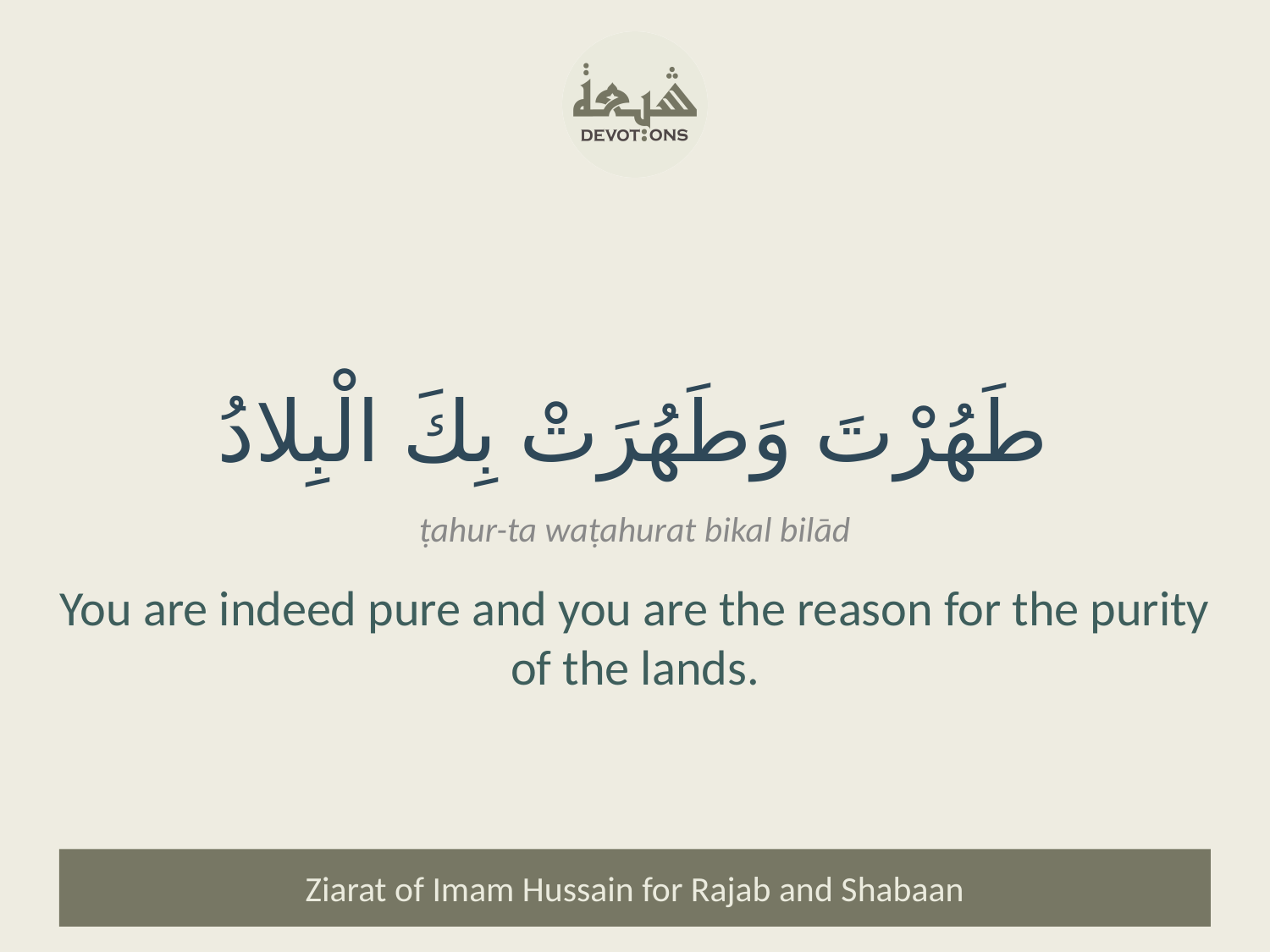

طَهُرْتَ وَطَهُرَتْ بِكَ الْبِلادُ
ṭahur-ta waṭahurat bikal bilād
You are indeed pure and you are the reason for the purity of the lands.
Ziarat of Imam Hussain for Rajab and Shabaan